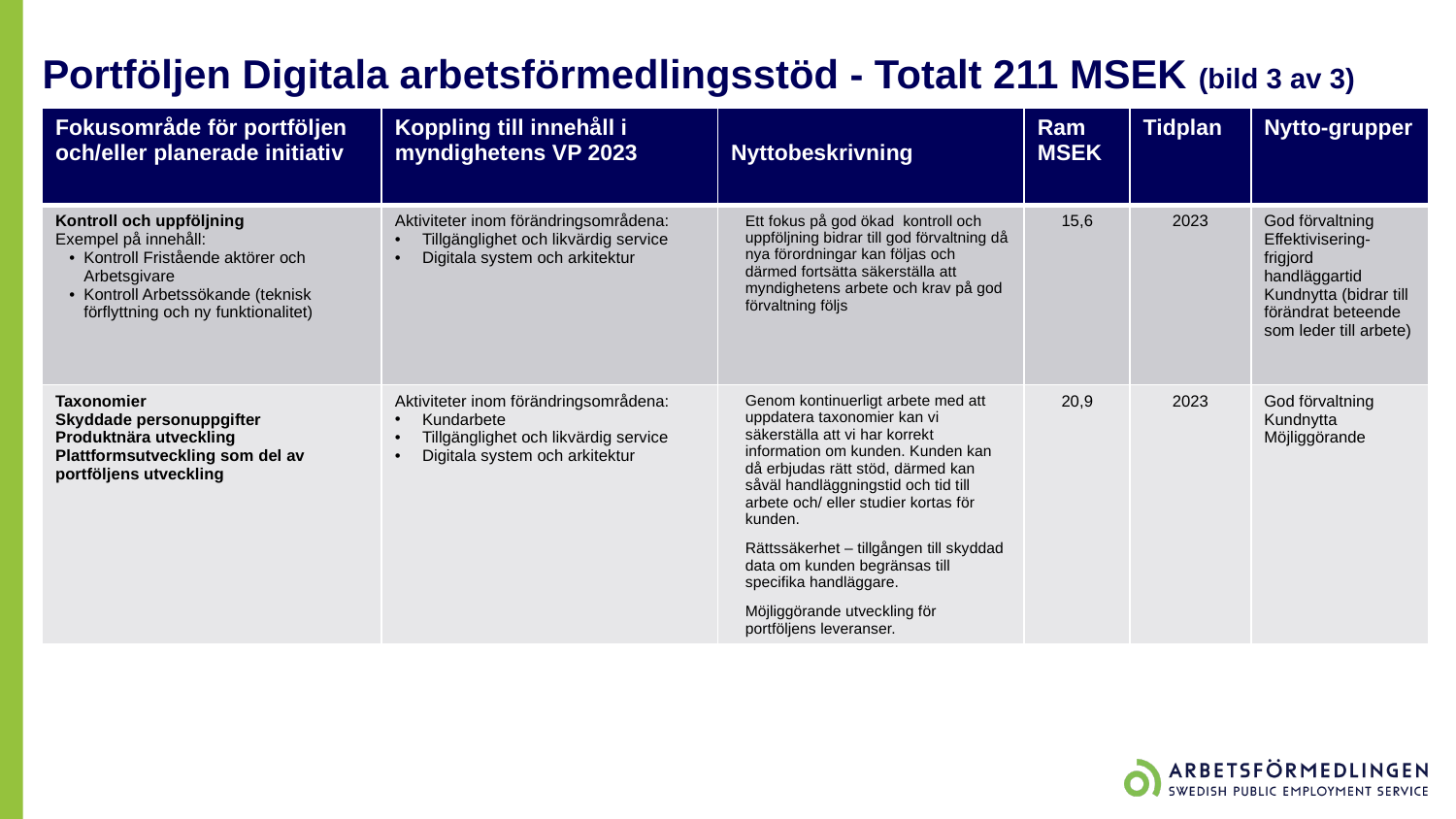

# Portföljen Digitala arbetsförmedlingsstöd - Totalt 211 MSEK (bild 3 av 3)
| Fokusområde för portföljen och/eller planerade initiativ | Koppling till innehåll i myndighetens VP 2023 | Nyttobeskrivning | Ram MSEK | Tidplan | Nytto-grupper |
| --- | --- | --- | --- | --- | --- |
| Kontroll och uppföljning Exempel på innehåll: Kontroll Fristående aktörer och Arbetsgivare Kontroll Arbetssökande (teknisk förflyttning och ny funktionalitet) | Aktiviteter inom förändringsområdena: Tillgänglighet och likvärdig service Digitala system och arkitektur | Ett fokus på god ökad kontroll och uppföljning bidrar till god förvaltning då nya förordningar kan följas och därmed fortsätta säkerställa att myndighetens arbete och krav på god förvaltning följs | 15,6 | 2023 | God förvaltning Effektivisering-frigjord handläggartid Kundnytta (bidrar till förändrat beteende som leder till arbete) |
| Taxonomier Skyddade personuppgifter Produktnära utveckling Plattformsutveckling som del av portföljens utveckling | Aktiviteter inom förändringsområdena: Kundarbete Tillgänglighet och likvärdig service Digitala system och arkitektur | Genom kontinuerligt arbete med att uppdatera taxonomier kan vi säkerställa att vi har korrekt information om kunden. Kunden kan då erbjudas rätt stöd, därmed kan såväl handläggningstid och tid till arbete och/ eller studier kortas för kunden. Rättssäkerhet – tillgången till skyddad data om kunden begränsas till specifika handläggare. Möjliggörande utveckling för portföljens leveranser. | 20,9 | 2023 | God förvaltning Kundnytta Möjliggörande |